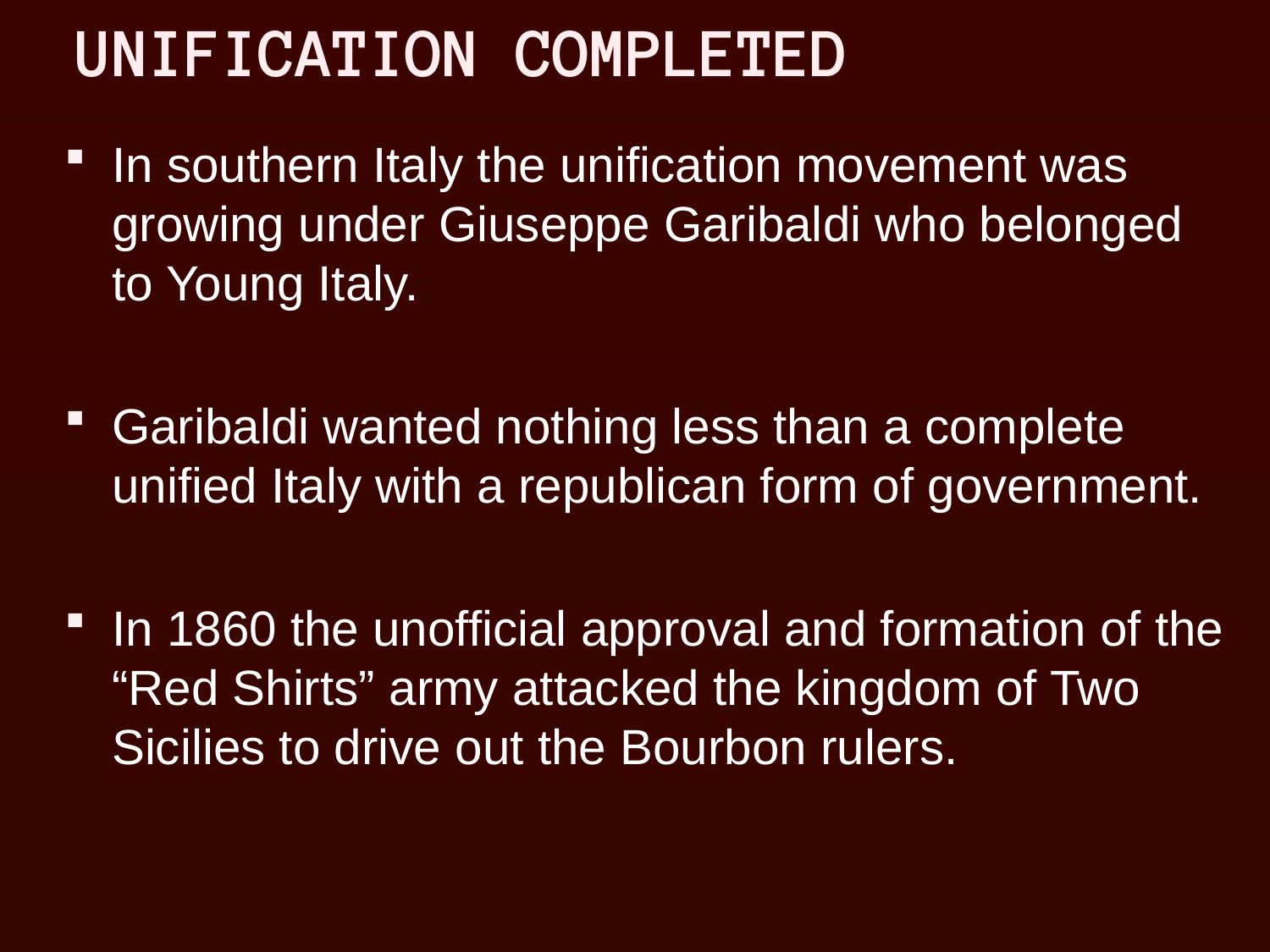

# UNIFICATION COMPLETED
In southern Italy the unification movement was growing under Giuseppe Garibaldi who belonged to Young Italy.

Garibaldi wanted nothing less than a complete unified Italy with a republican form of government.

In 1860 the unofficial approval and formation of the “Red Shirts” army attacked the kingdom of Two Sicilies to drive out the Bourbon rulers.